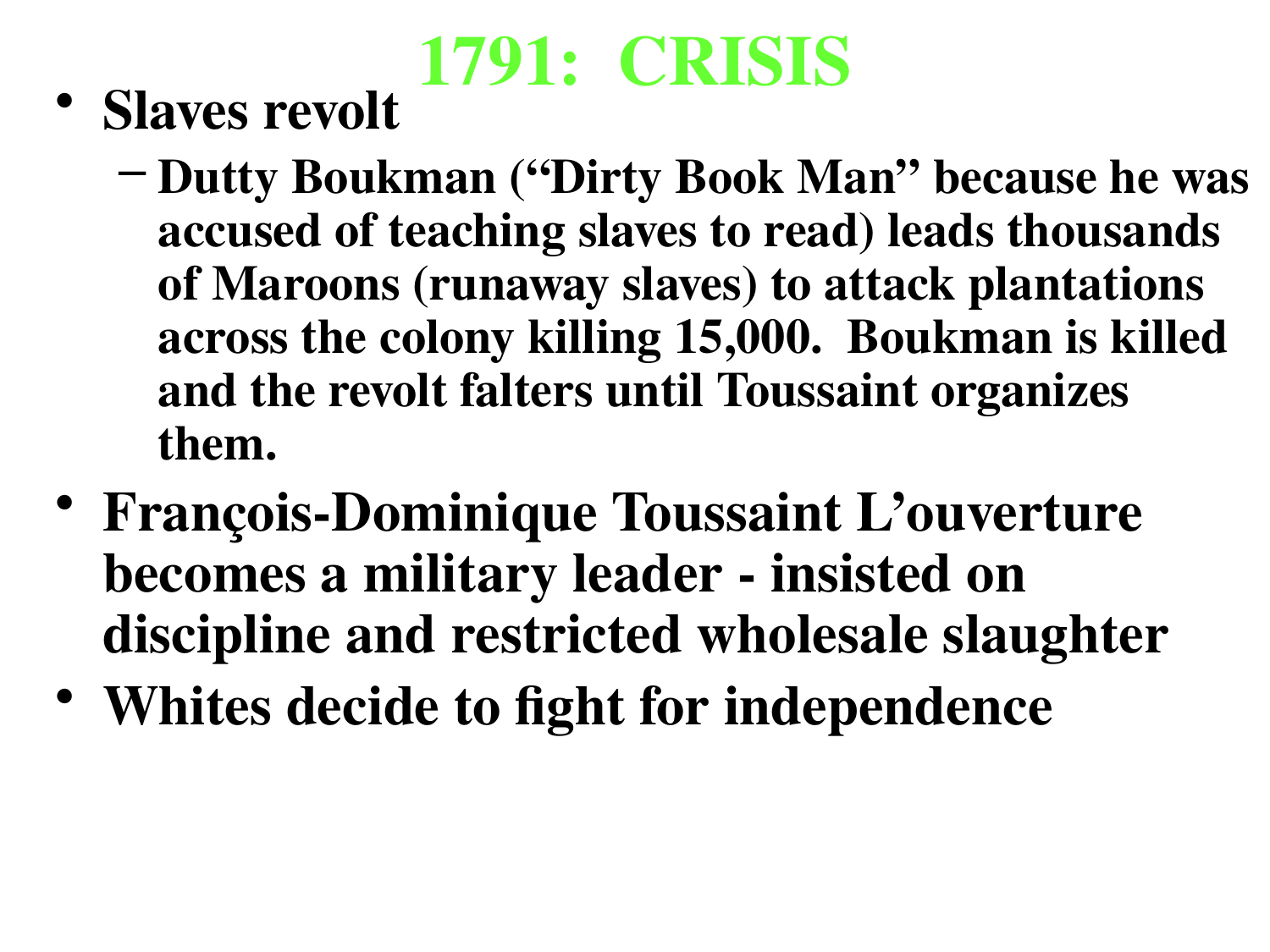

# 1791:  CRISIS
Slaves revolt
Dutty Boukman (“Dirty Book Man” because he was accused of teaching slaves to read) leads thousands of Maroons (runaway slaves) to attack plantations across the colony killing 15,000.  Boukman is killed and the revolt falters until Toussaint organizes them.
François-Dominique Toussaint L’ouverture becomes a military leader - insisted on discipline and restricted wholesale slaughter
Whites decide to fight for independence